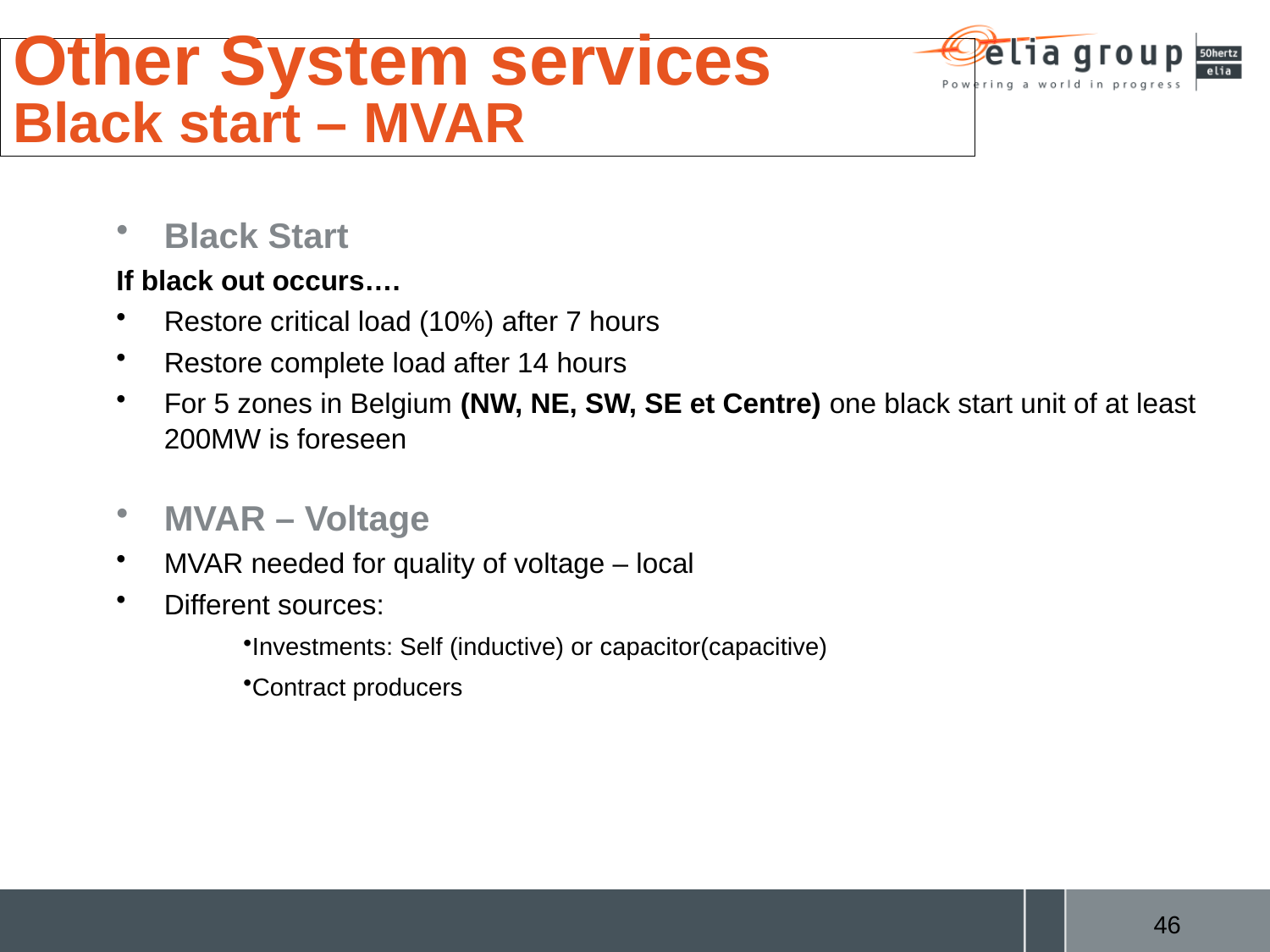

Other System services
Black start – MVAR
Black Start
If black out occurs….
Restore critical load (10%) after 7 hours
Restore complete load after 14 hours
For 5 zones in Belgium (NW, NE, SW, SE et Centre) one black start unit of at least 200MW is foreseen

MVAR – Voltage
MVAR needed for quality of voltage – local
Different sources:
Investments: Self (inductive) or capacitor(capacitive)
Contract producers

46